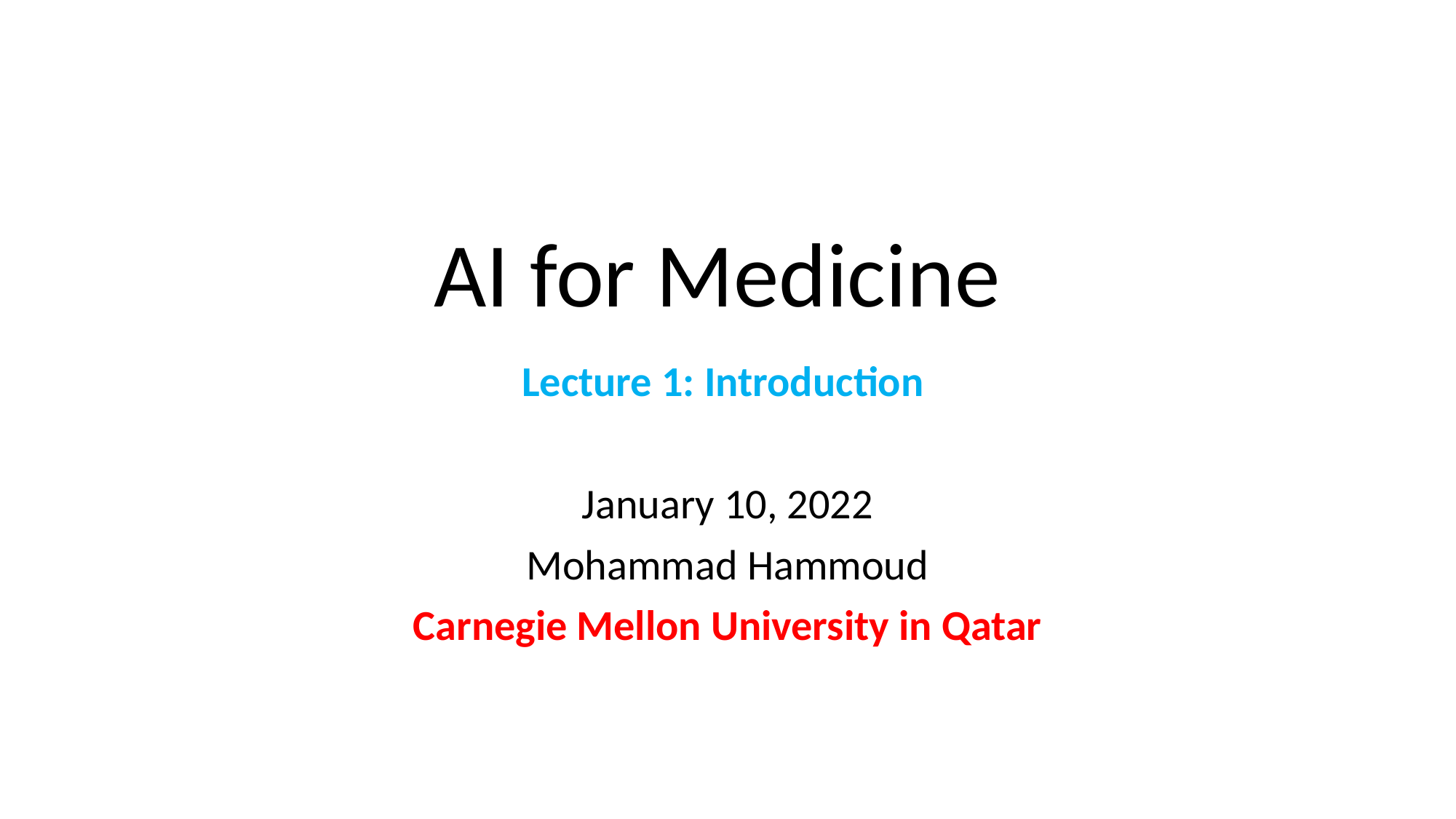

# AI for Medicine
Lecture 1: Introduction

January 10, 2022
Mohammad Hammoud
Carnegie Mellon University in Qatar